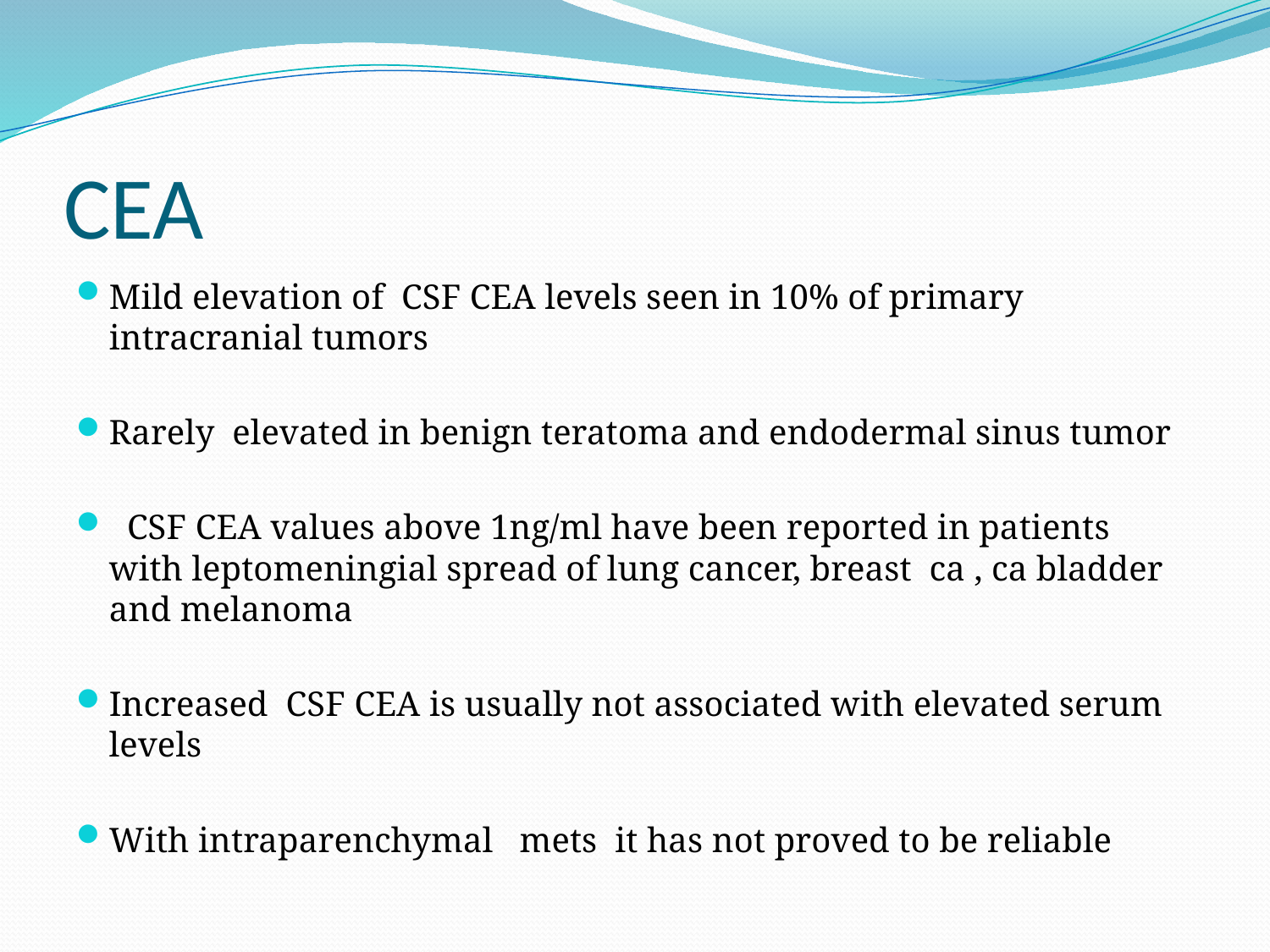

# CEA
Mild elevation of  CSF CEA levels seen in 10% of primary intracranial tumors

Rarely  elevated in benign teratoma and endodermal sinus tumor

  CSF CEA values above 1ng/ml have been reported in patients  with leptomeningial spread of lung cancer, breast  ca , ca bladder  and melanoma

Increased  CSF CEA is usually not associated with elevated serum levels

With intraparenchymal   mets  it has not proved to be reliable